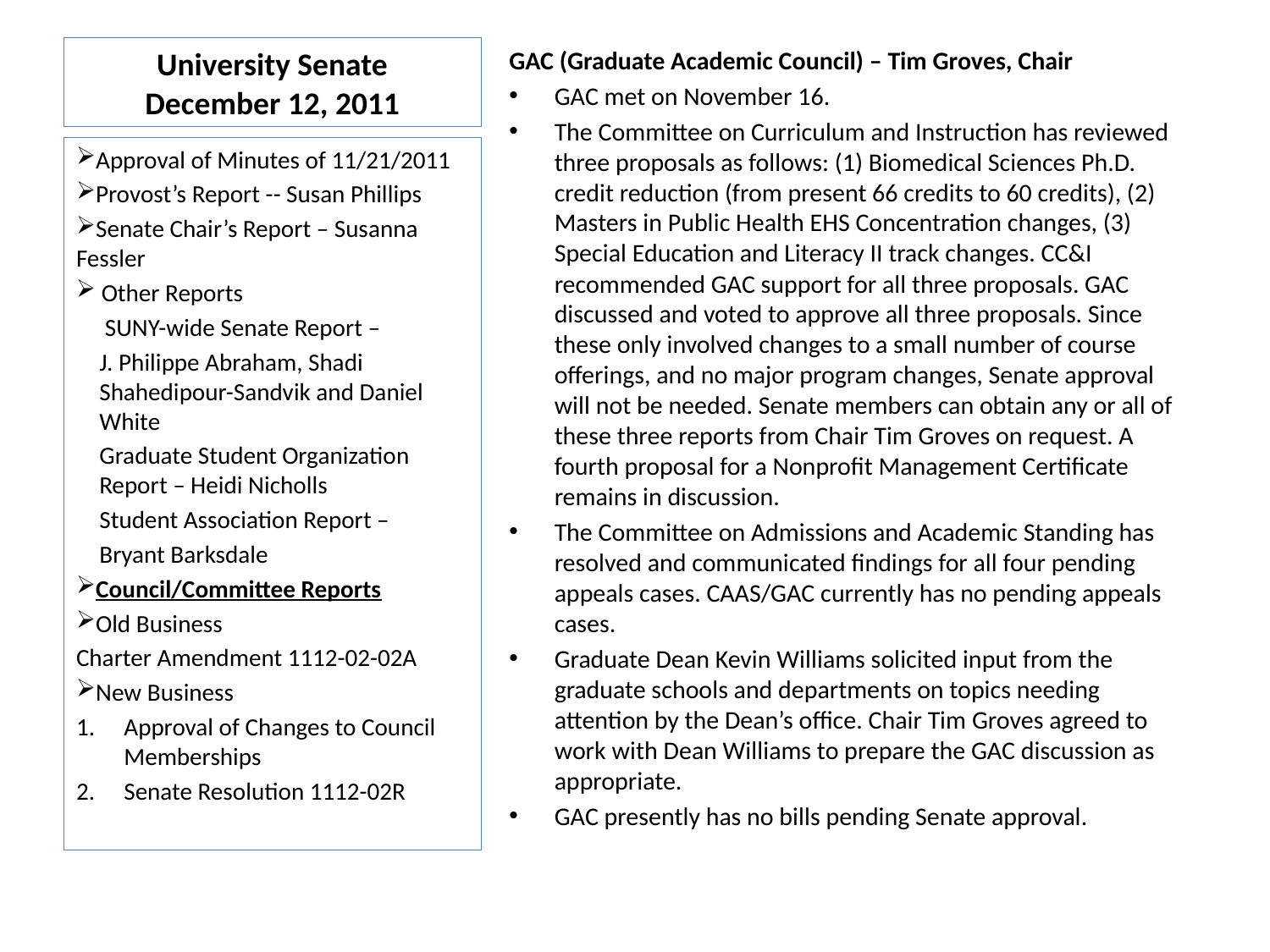

# University Senate December 12, 2011
GAC (Graduate Academic Council) – Tim Groves, Chair
GAC met on November 16.
The Committee on Curriculum and Instruction has reviewed three proposals as follows: (1) Biomedical Sciences Ph.D. credit reduction (from present 66 credits to 60 credits), (2) Masters in Public Health EHS Concentration changes, (3) Special Education and Literacy II track changes. CC&I recommended GAC support for all three proposals. GAC discussed and voted to approve all three proposals. Since these only involved changes to a small number of course offerings, and no major program changes, Senate approval will not be needed. Senate members can obtain any or all of these three reports from Chair Tim Groves on request. A fourth proposal for a Nonprofit Management Certificate remains in discussion.
The Committee on Admissions and Academic Standing has resolved and communicated findings for all four pending appeals cases. CAAS/GAC currently has no pending appeals cases.
Graduate Dean Kevin Williams solicited input from the graduate schools and departments on topics needing attention by the Dean’s office. Chair Tim Groves agreed to work with Dean Williams to prepare the GAC discussion as appropriate.
GAC presently has no bills pending Senate approval.

Approval of Minutes of 11/21/2011
Provost’s Report -- Susan Phillips
Senate Chair’s Report – Susanna Fessler
 Other Reports
 SUNY-wide Senate Report –
J. Philippe Abraham, Shadi Shahedipour-Sandvik and Daniel White
Graduate Student Organization Report – Heidi Nicholls
Student Association Report –
Bryant Barksdale
Council/Committee Reports
Old Business
Charter Amendment 1112-02-02A
New Business
Approval of Changes to Council Memberships
Senate Resolution 1112-02R